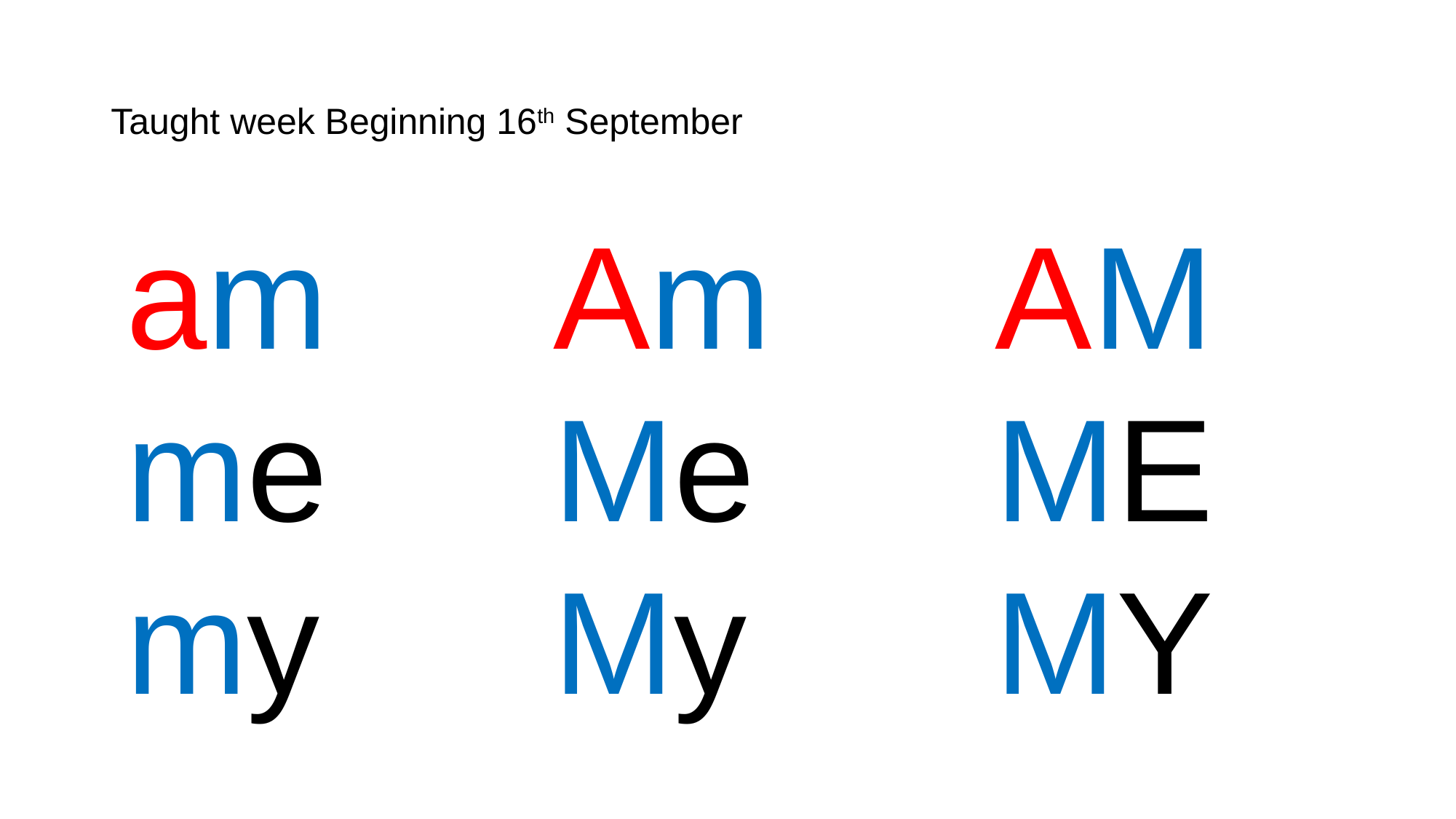

# Taught week Beginning 16th September
am
me
my
Am
Me
My
AM
ME
MY